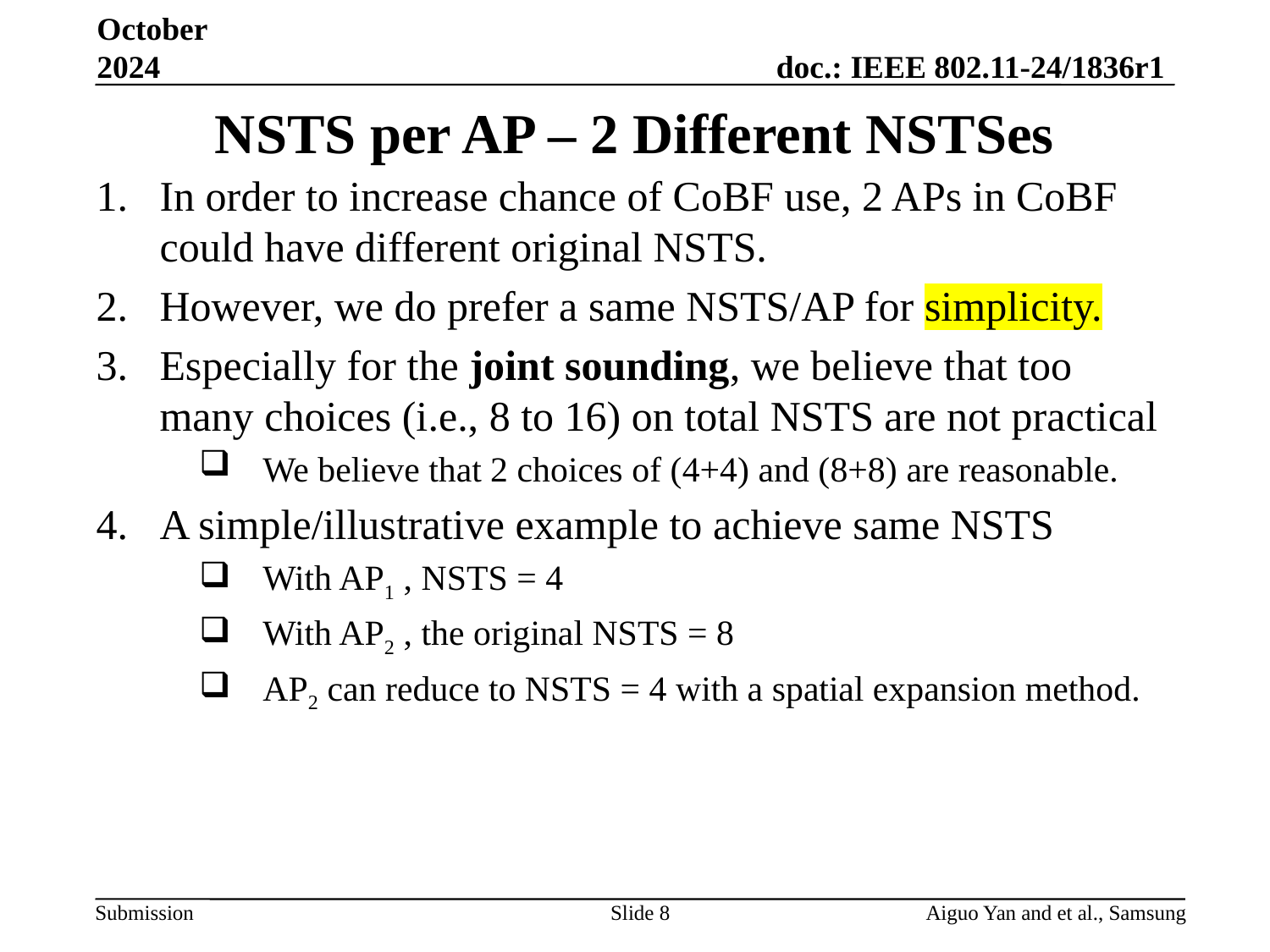

October 2024
# NSTS per AP – 2 Different NSTSes
In order to increase chance of CoBF use, 2 APs in CoBF could have different original NSTS.
However, we do prefer a same NSTS/AP for simplicity.
Especially for the joint sounding, we believe that too many choices (i.e., 8 to 16) on total NSTS are not practical
We believe that 2 choices of (4+4) and (8+8) are reasonable.
A simple/illustrative example to achieve same NSTS
With AP1 , NSTS = 4
With AP2 , the original NSTS = 8
AP2 can reduce to NSTS = 4 with a spatial expansion method.
Slide 8
Aiguo Yan and et al., Samsung